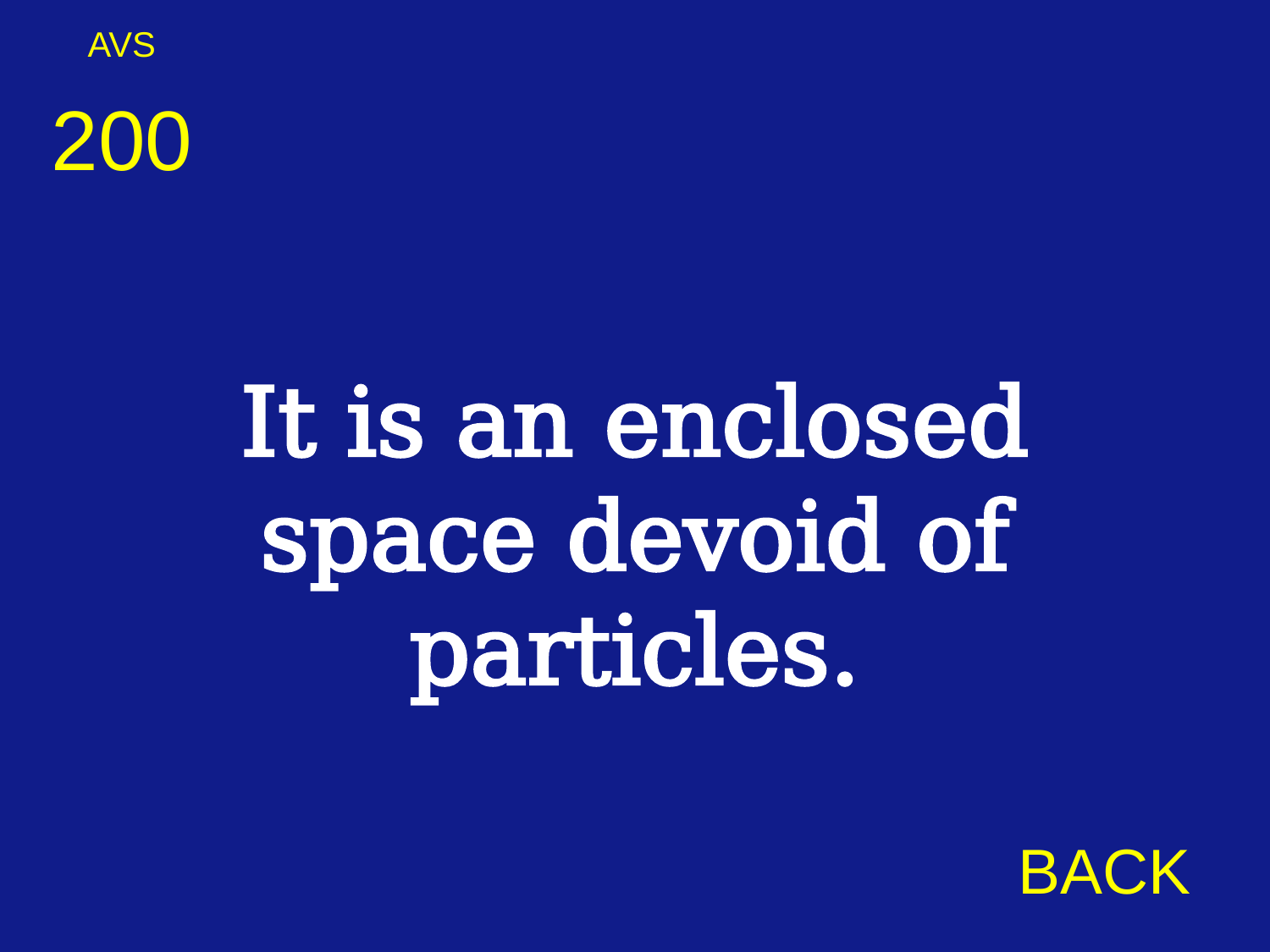

AVS
200
It is an enclosed space devoid of particles.

BACK